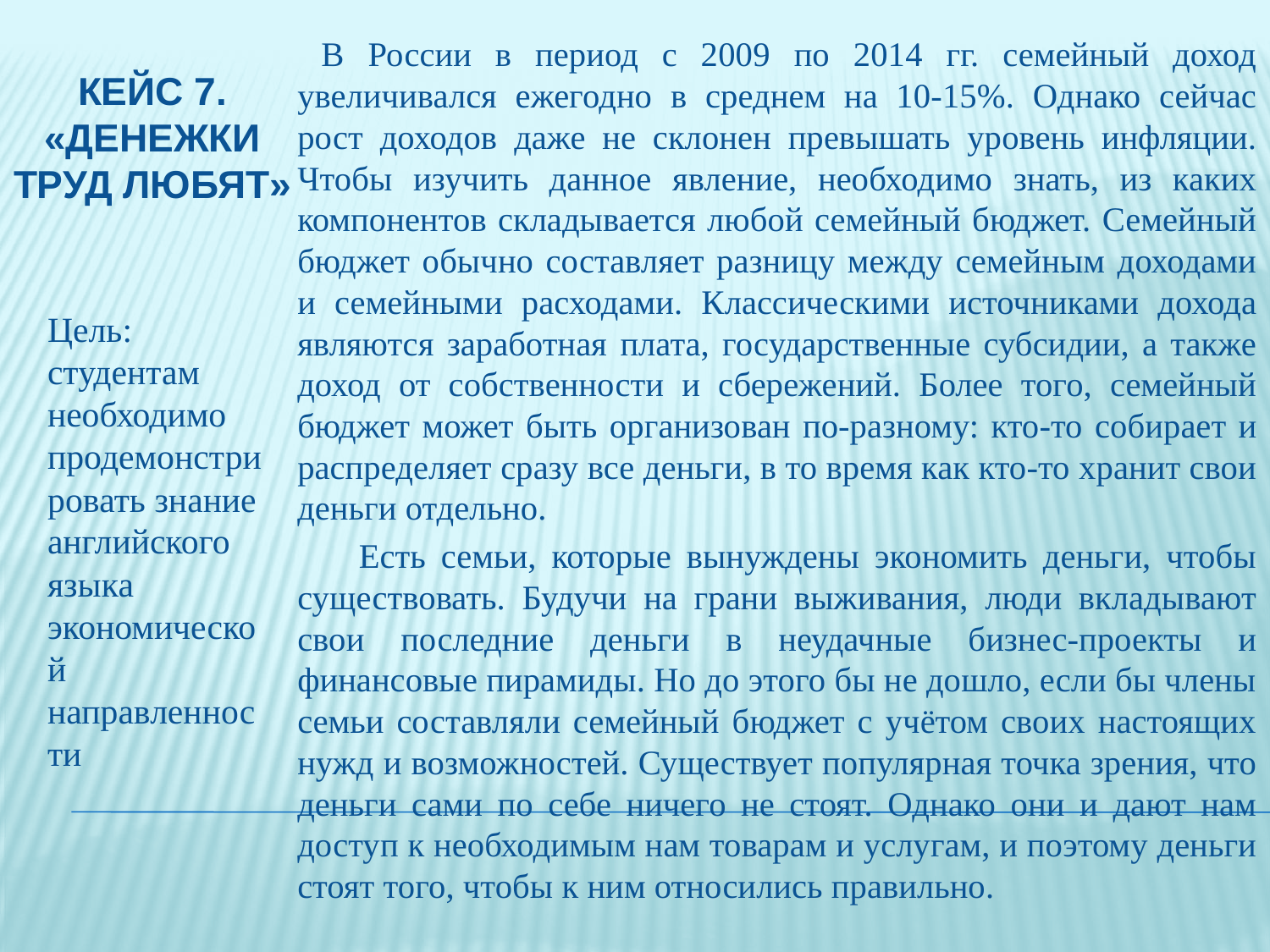

В России в период с 2009 по 2014 гг. семейный доход увеличивался ежегодно в среднем на 10-15%. Однако сейчас рост доходов даже не склонен превышать уровень инфляции. Чтобы изучить данное явление, необходимо знать, из каких компонентов складывается любой семейный бюджет. Семейный бюджет обычно составляет разницу между семейным доходами и семейными расходами. Классическими источниками дохода являются заработная плата, государственные субсидии, а также доход от собственности и сбережений. Более того, семейный бюджет может быть организован по-разному: кто-то собирает и распределяет сразу все деньги, в то время как кто-то хранит свои деньги отдельно.
    Есть семьи, которые вынуждены экономить деньги, чтобы существовать. Будучи на грани выживания, люди вкладывают свои последние деньги в неудачные бизнес-проекты и финансовые пирамиды. Но до этого бы не дошло, если бы члены семьи составляли семейный бюджет с учётом своих настоящих нужд и возможностей. Существует популярная точка зрения, что деньги сами по себе ничего не стоят. Однако они и дают нам доступ к необходимым нам товарам и услугам, и поэтому деньги стоят того, чтобы к ним относились правильно.
# Кейс 7. «Денежки труд любят»
Цель: студентам необходимо продемонстрировать знание английского языка экономической направленности